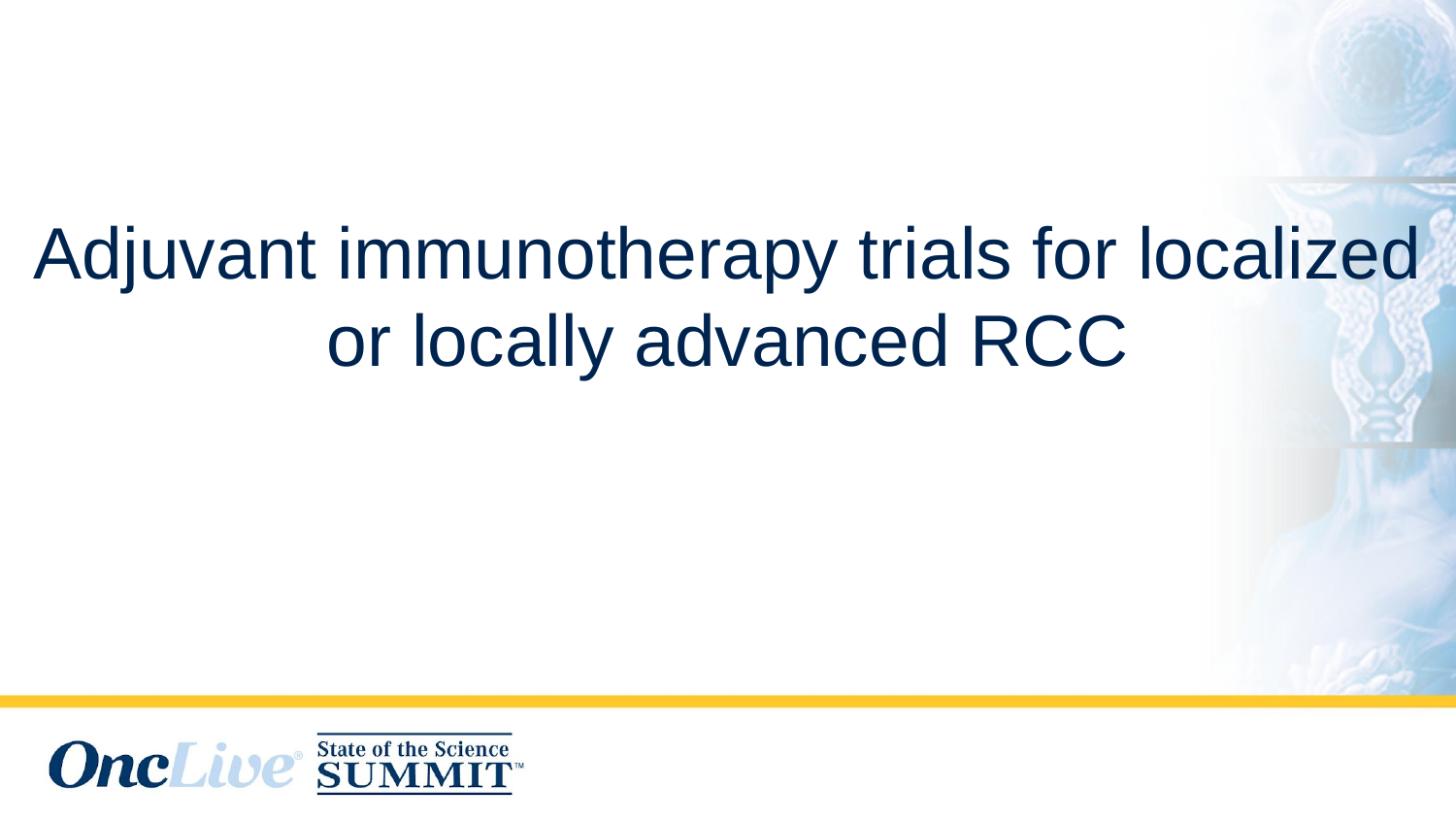

# Adjuvant immunotherapy trials for localized or locally advanced RCC